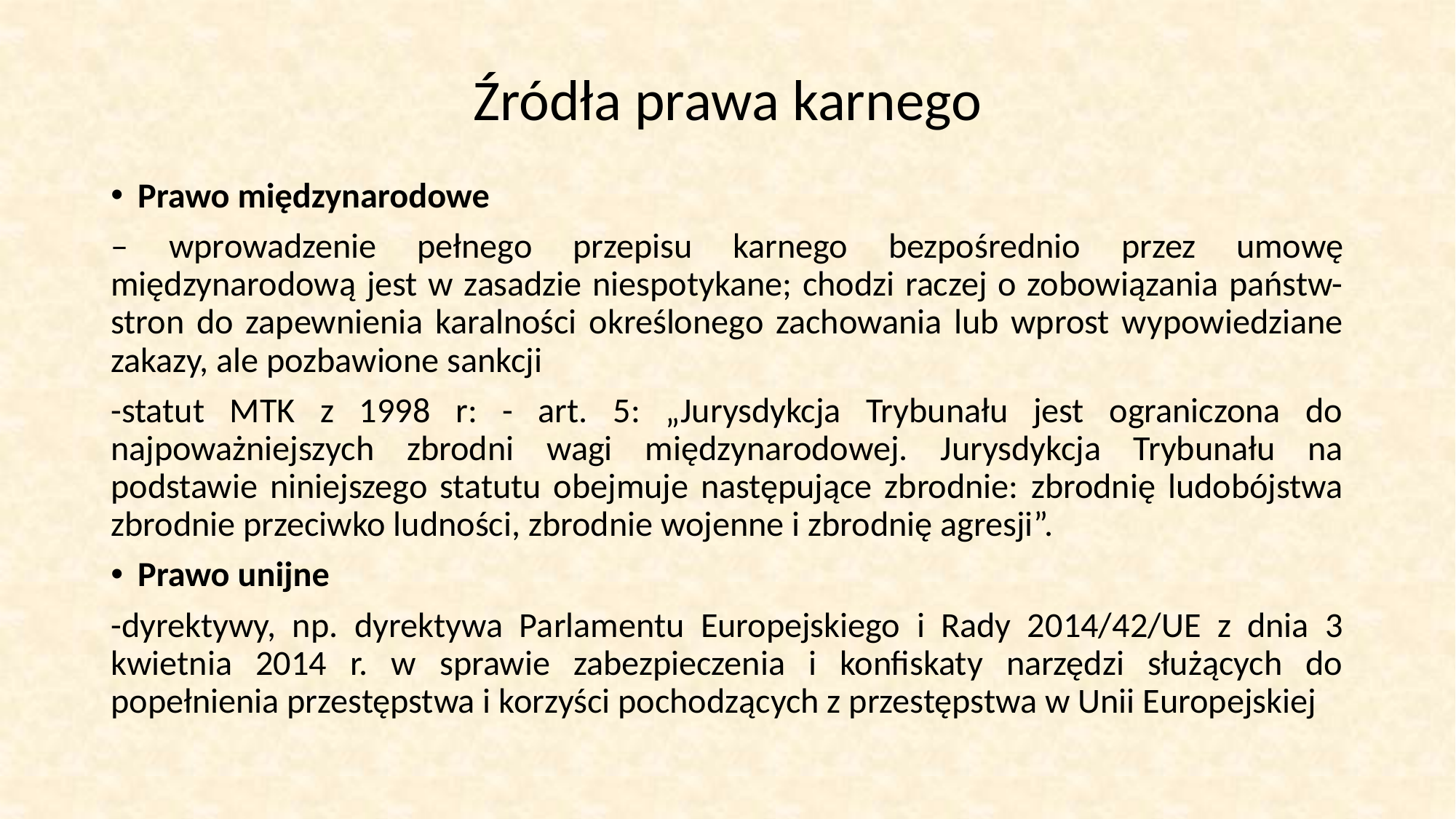

# Źródła prawa karnego
Prawo międzynarodowe
– wprowadzenie pełnego przepisu karnego bezpośrednio przez umowę międzynarodową jest w zasadzie niespotykane; chodzi raczej o zobowiązania państw-stron do zapewnienia karalności określonego zachowania lub wprost wypowiedziane zakazy, ale pozbawione sankcji
-statut MTK z 1998 r: - art. 5: „Jurysdykcja Trybunału jest ograniczona do najpoważniejszych zbrodni wagi międzynarodowej. Jurysdykcja Trybunału na podstawie niniejszego statutu obejmuje następujące zbrodnie: zbrodnię ludobójstwa zbrodnie przeciwko ludności, zbrodnie wojenne i zbrodnię agresji”.
Prawo unijne
-dyrektywy, np. dyrektywa Parlamentu Europejskiego i Rady 2014/42/UE z dnia 3 kwietnia 2014 r. w sprawie zabezpieczenia i konfiskaty narzędzi służących do popełnienia przestępstwa i korzyści pochodzących z przestępstwa w Unii Europejskiej